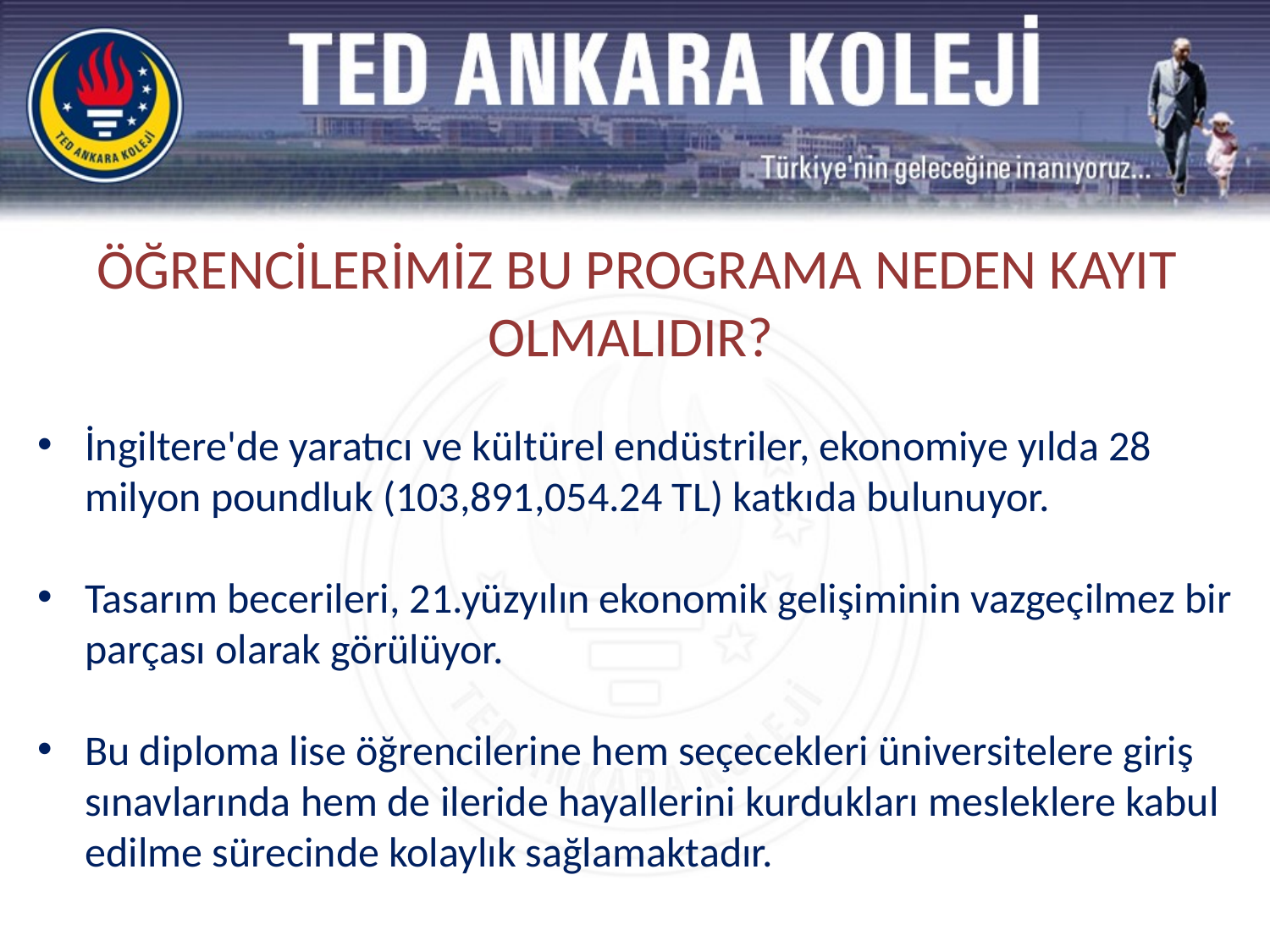

ÖĞRENCİLERİMİZ BU PROGRAMA NEDEN KAYIT OLMALIDIR?

İngiltere'de yaratıcı ve kültürel endüstriler, ekonomiye yılda 28 milyon poundluk (103,891,054.24 TL) katkıda bulunuyor.

Tasarım becerileri, 21.yüzyılın ekonomik gelişiminin vazgeçilmez bir parçası olarak görülüyor.

Bu diploma lise öğrencilerine hem seçecekleri üniversitelere giriş sınavlarında hem de ileride hayallerini kurdukları mesleklere kabul edilme sürecinde kolaylık sağlamaktadır.